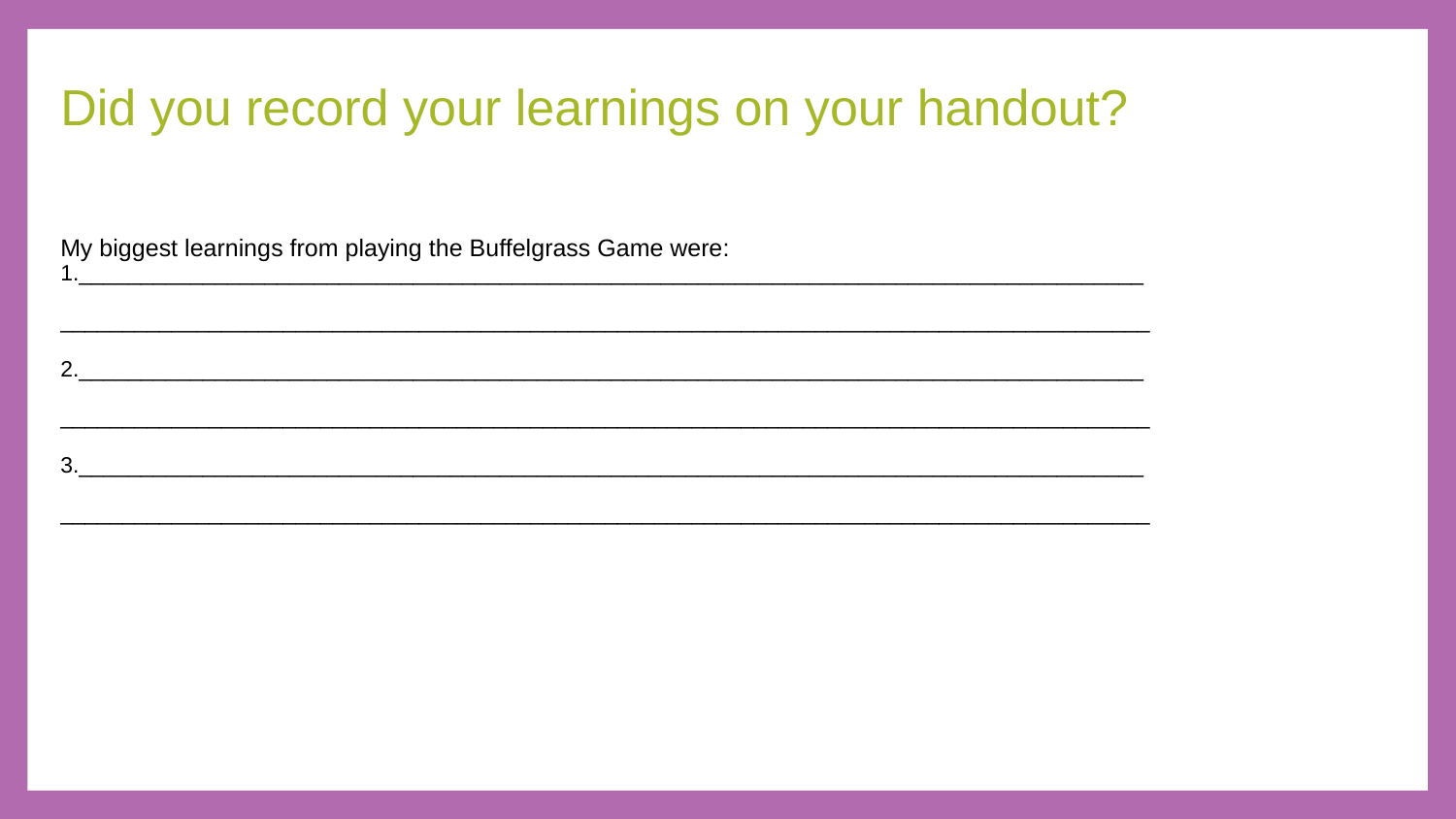

# Did you record your learnings on your handout?
My biggest learnings from playing the Buffelgrass Game were:
1.______________________________________________________________________________________

________________________________________________________________________________________

2.______________________________________________________________________________________

________________________________________________________________________________________

3.______________________________________________________________________________________

________________________________________________________________________________________